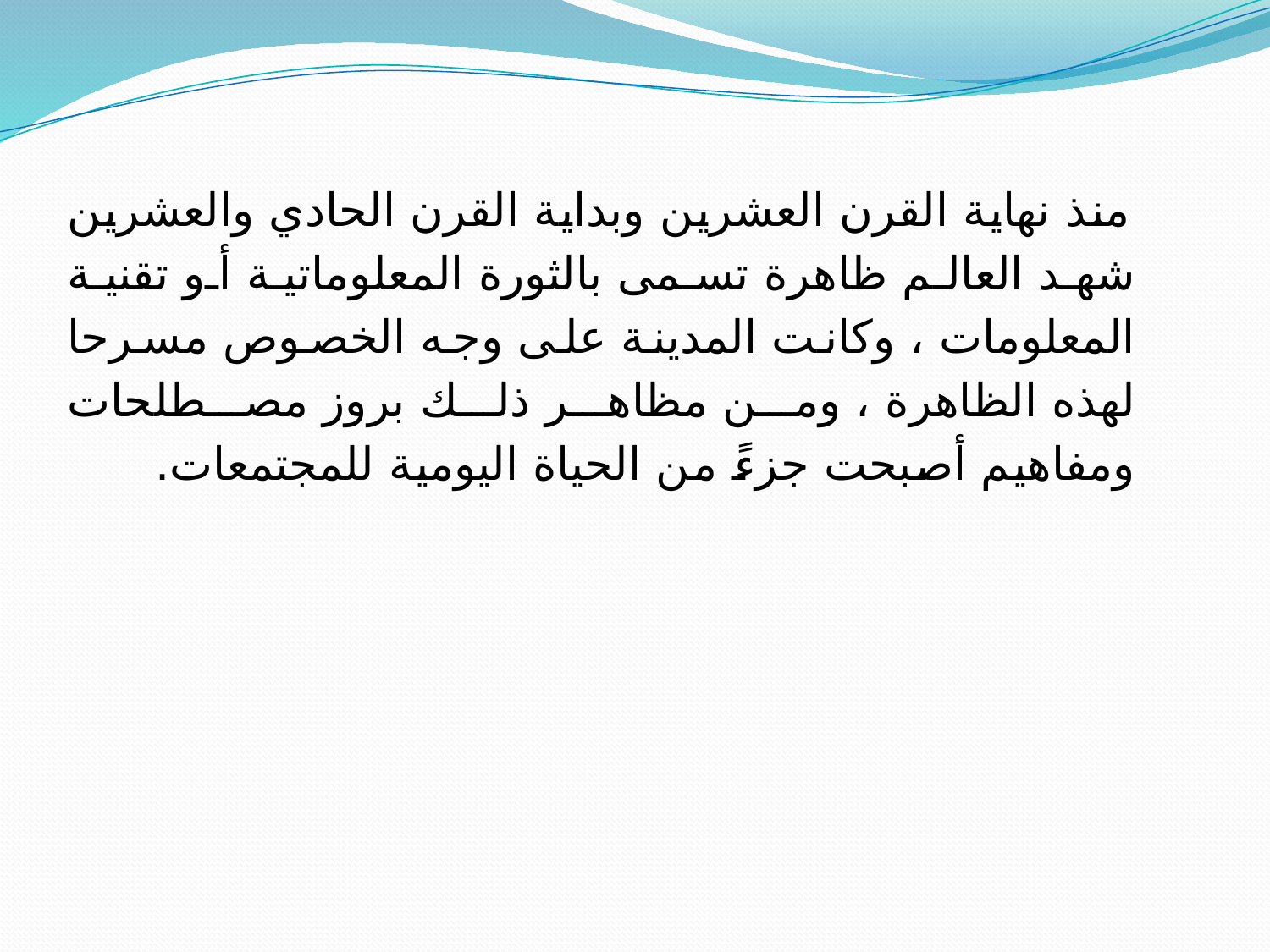

منذ نهاية القرن العشرين وبداية القرن الحادي والعشرين شهد العالم ظاهرة تسمى بالثورة المعلوماتية أو تقنية المعلومات ، وكانت المدينة على وجه الخصوص مسرحا لهذه الظاهرة ، ومن مظاهر ذلك بروز مصطلحات ومفاهيم أصبحت جزءً من الحياة اليومية للمجتمعات.